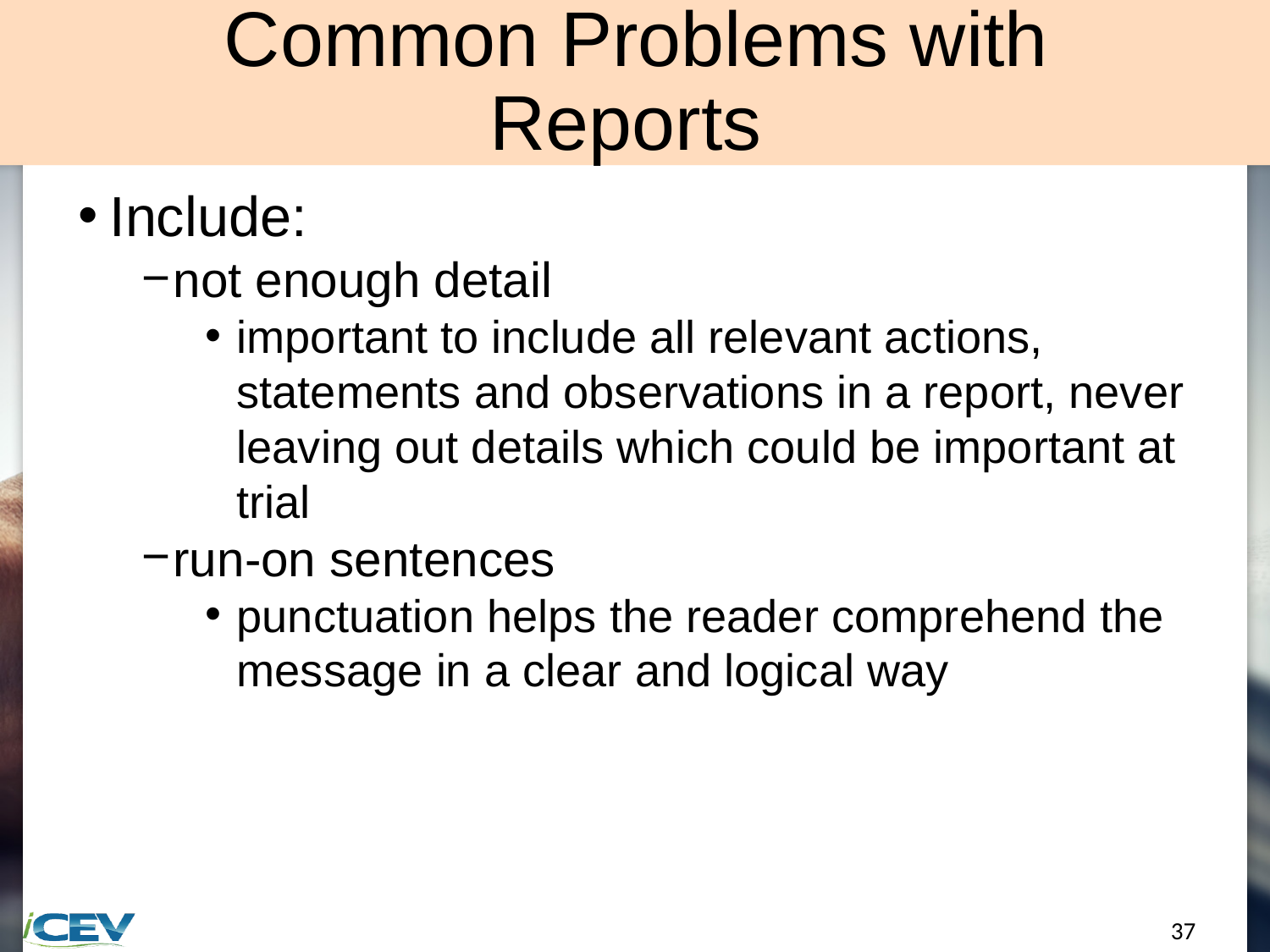

# Common Problems with Reports
Include:
not enough detail
important to include all relevant actions, statements and observations in a report, never leaving out details which could be important at trial
run-on sentences
punctuation helps the reader comprehend the message in a clear and logical way